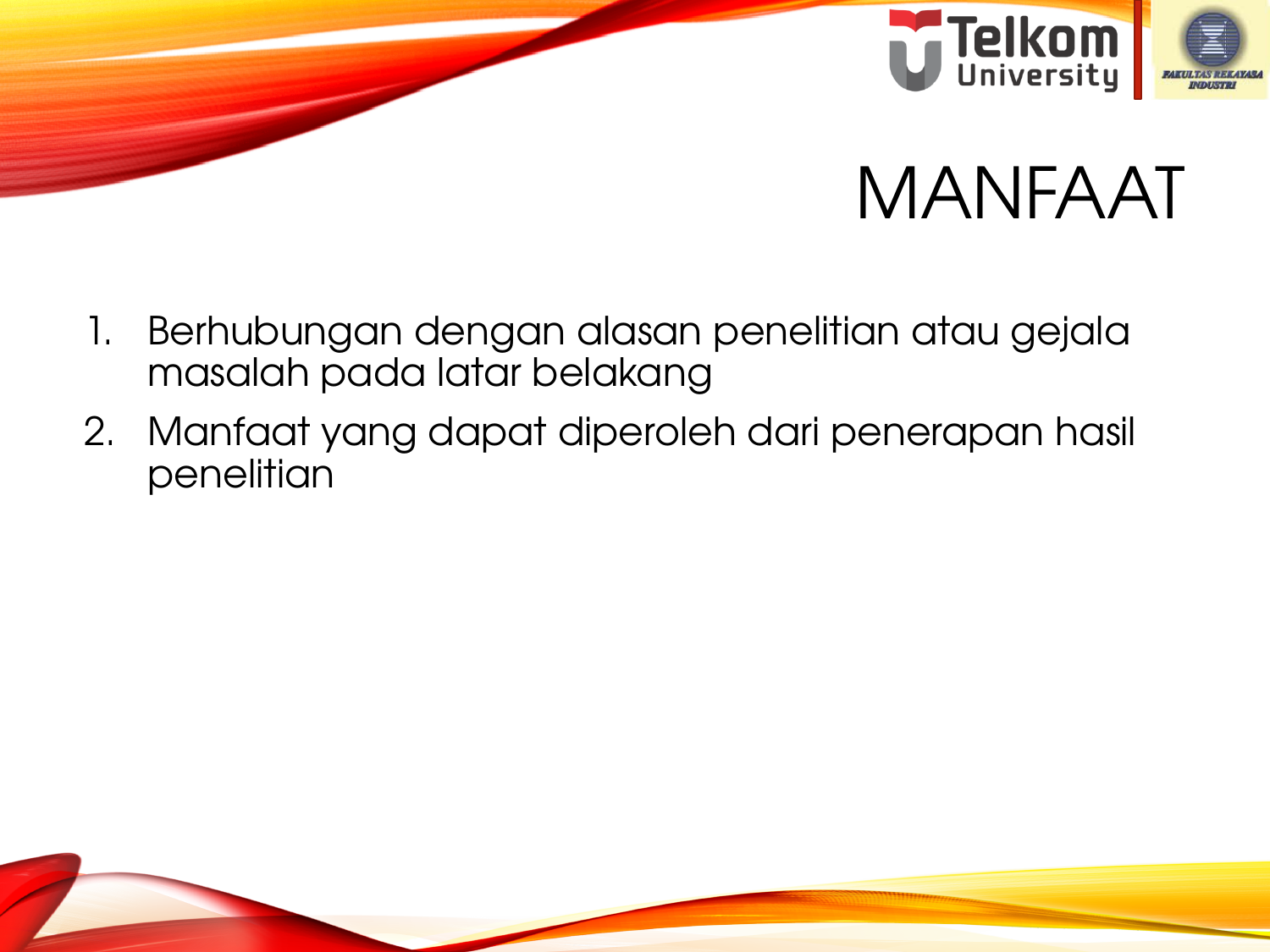

# Manfaat
Berhubungan dengan alasan penelitian atau gejala masalah pada latar belakang
Manfaat yang dapat diperoleh dari penerapan hasil penelitian